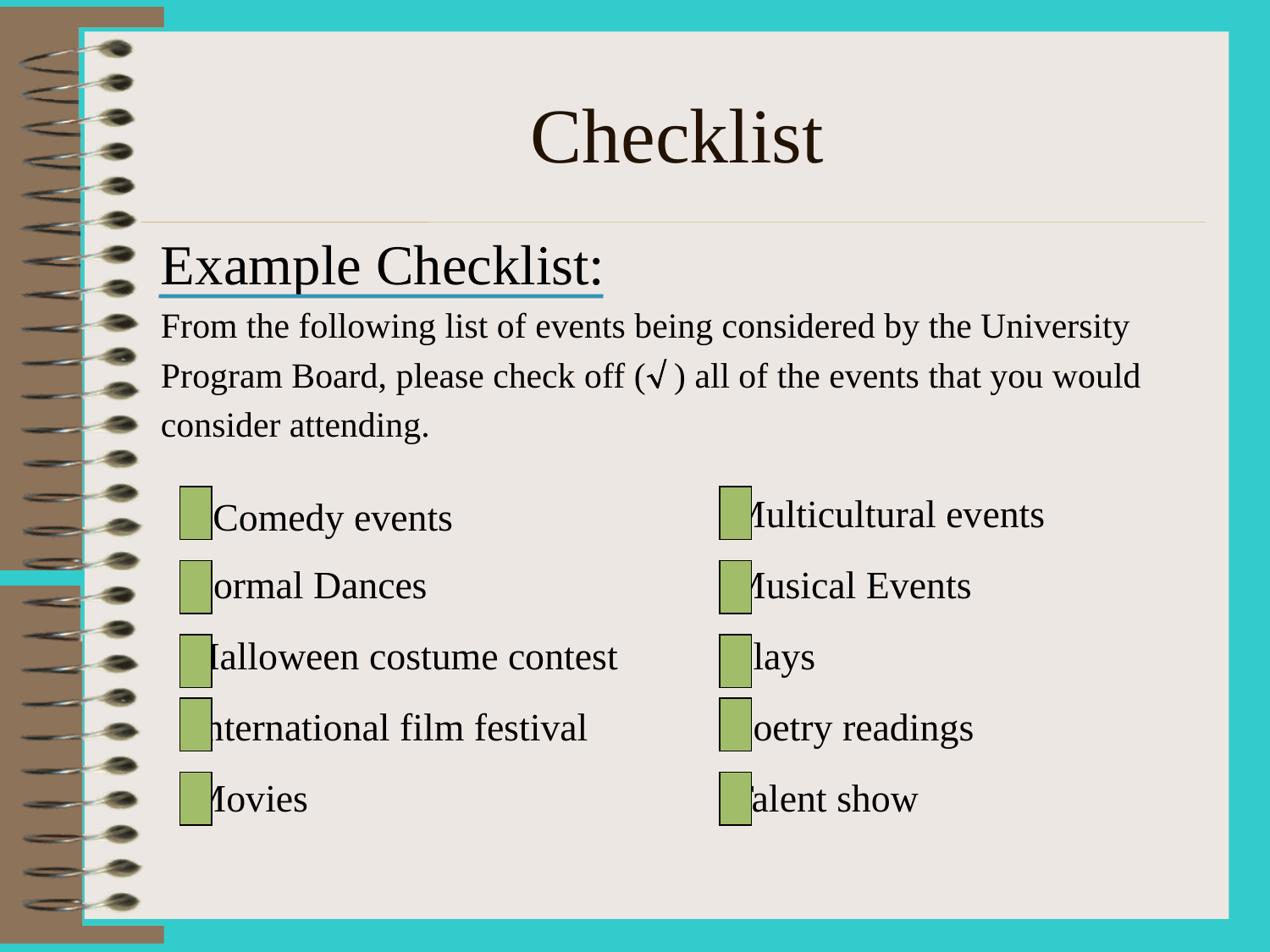

# Checklist
Example Checklist:
From the following list of events being considered by the University
Program Board, please check off (√ ) all of the events that you would
consider attending.

|  Comedy events |  Multicultural events |
| --- | --- |
|  Formal Dances |  Musical Events |
|  Halloween costume contest |  Plays |
|  International film festival |  Poetry readings |
|  Movies |  Talent show |